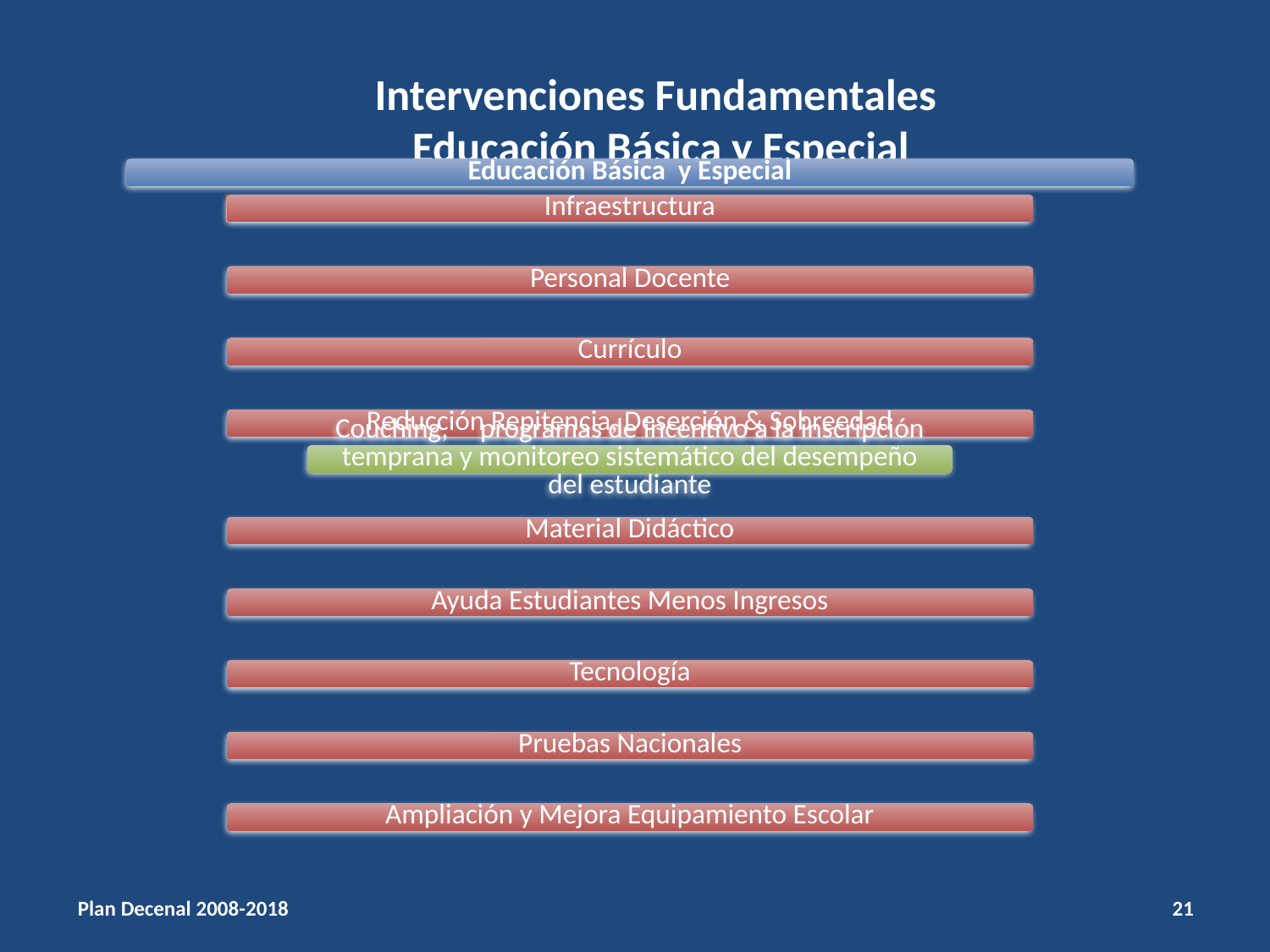

# Intervenciones Fundamentales Educación Básica y Especial
Educación Básica  y Especial
Infraestructura
Personal Docente
Currículo
Material Didáctico
Ayuda Estudiantes Menos Ingresos
Tecnología
Pruebas Nacionales
Ampliación y Mejora Equipamiento Escolar
21
Plan Decenal 2008-2018